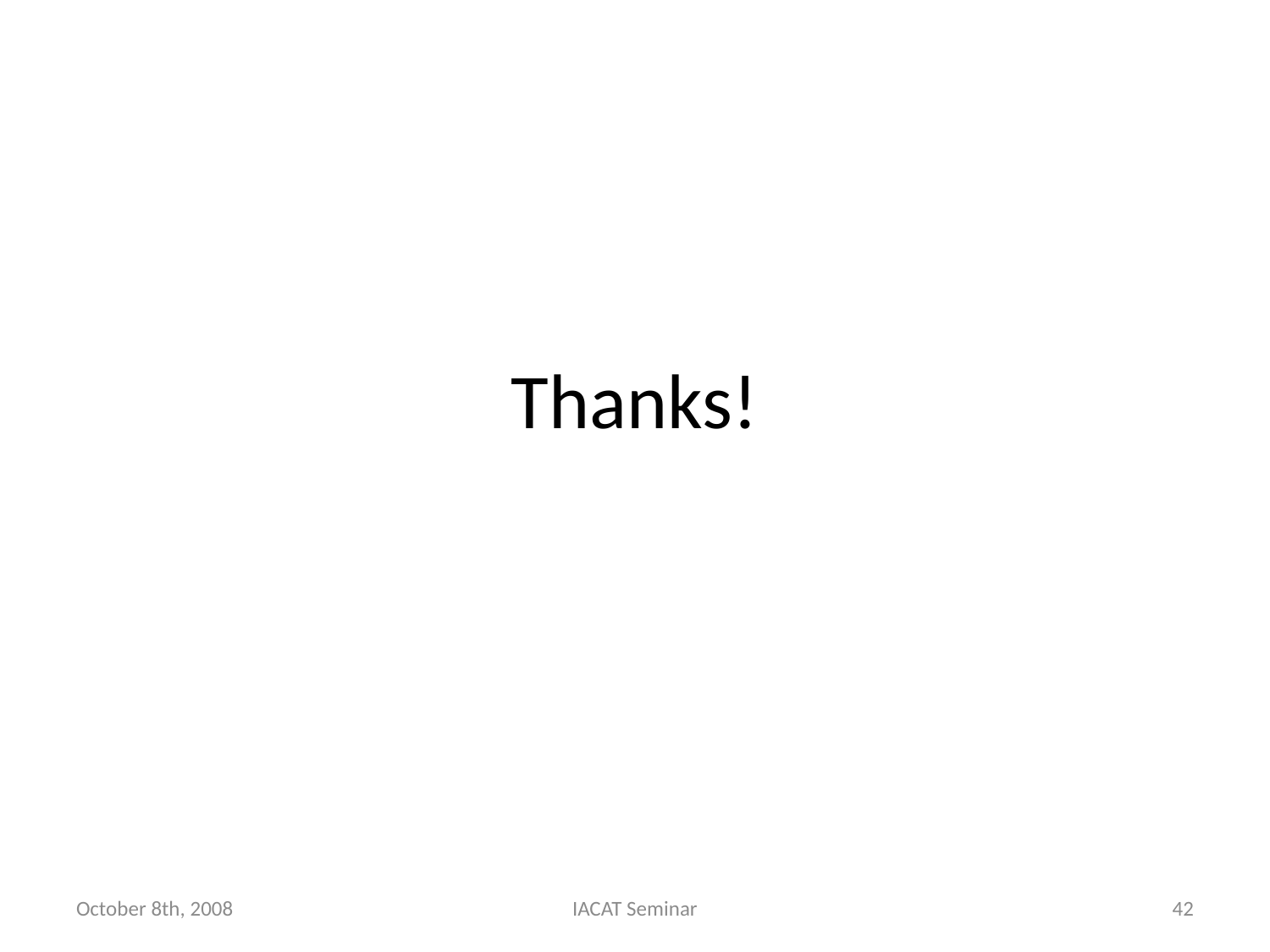

# Thanks!

October 8th, 2008
IACAT Seminar
42